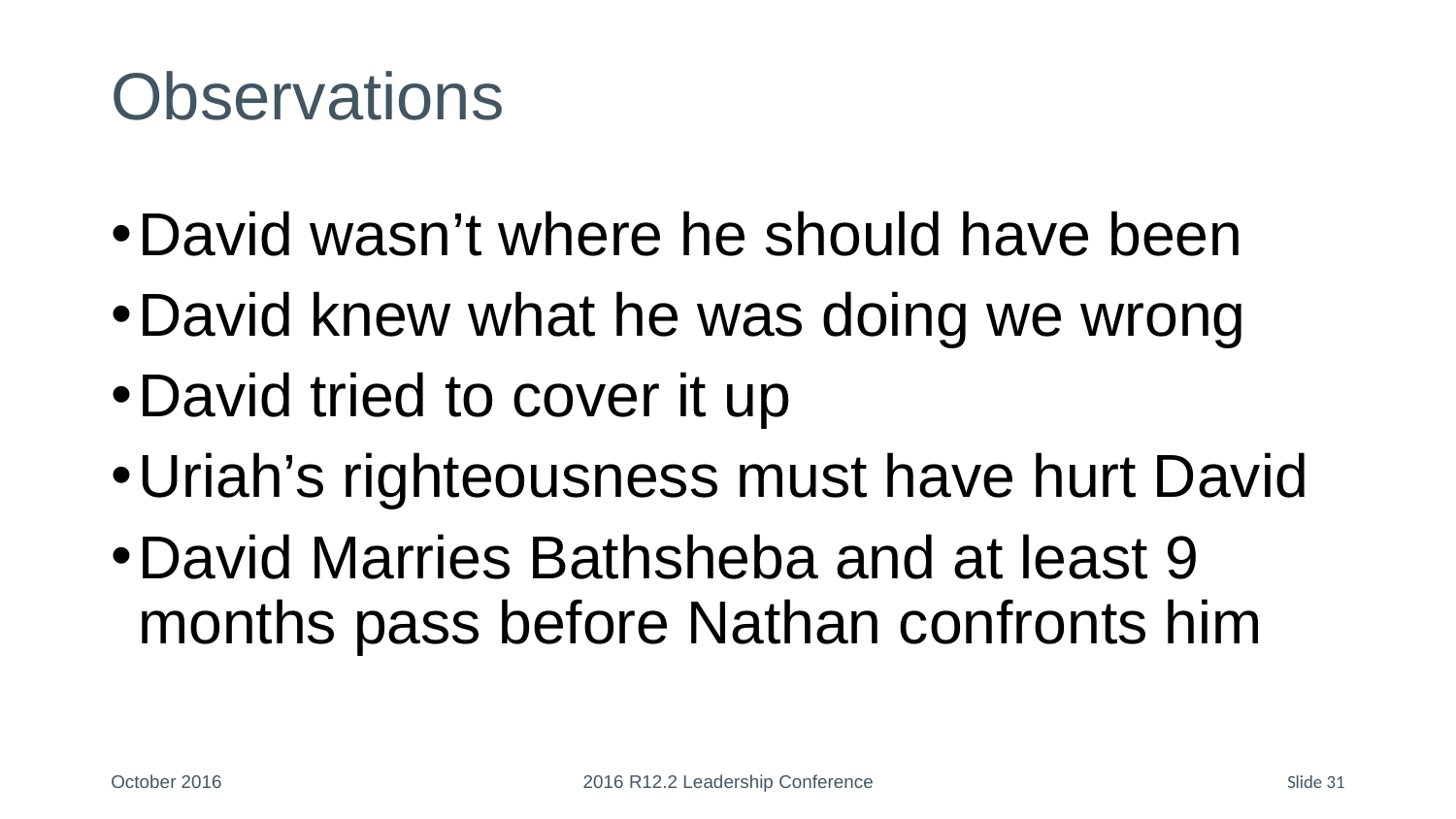

# Observations
David wasn’t where he should have been
David knew what he was doing we wrong
David tried to cover it up
Uriah’s righteousness must have hurt David
David Marries Bathsheba and at least 9 months pass before Nathan confronts him

October 2016
2016 R12.2 Leadership Conference
Slide 31